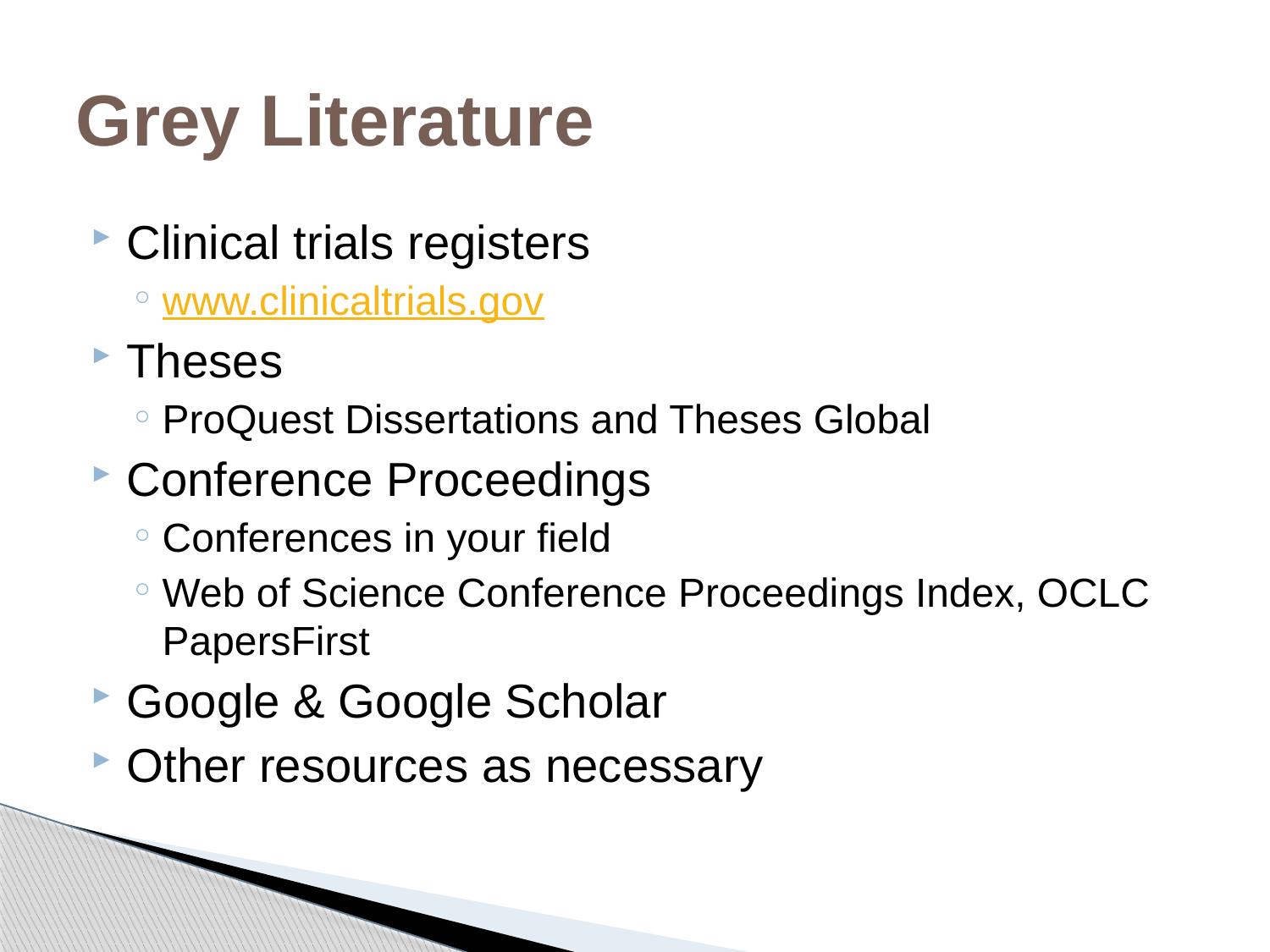

# Grey Literature
Clinical trials registers
www.clinicaltrials.gov
Theses
ProQuest Dissertations and Theses Global
Conference Proceedings
Conferences in your field
Web of Science Conference Proceedings Index, OCLC PapersFirst
Google & Google Scholar
Other resources as necessary